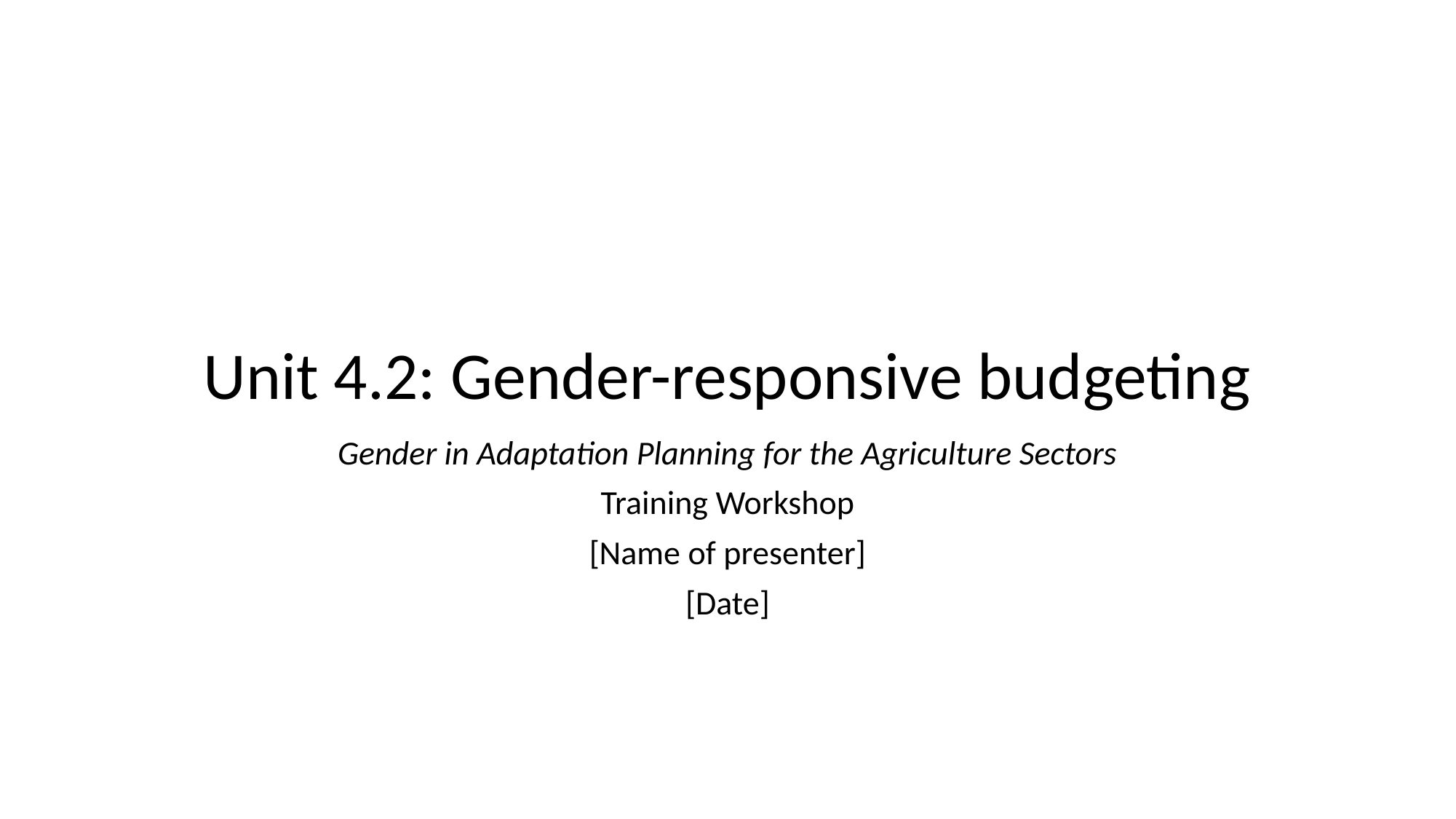

# Unit 4.2: Gender-responsive budgeting
Gender in Adaptation Planning for the Agriculture Sectors
Training Workshop
[Name of presenter]
[Date]